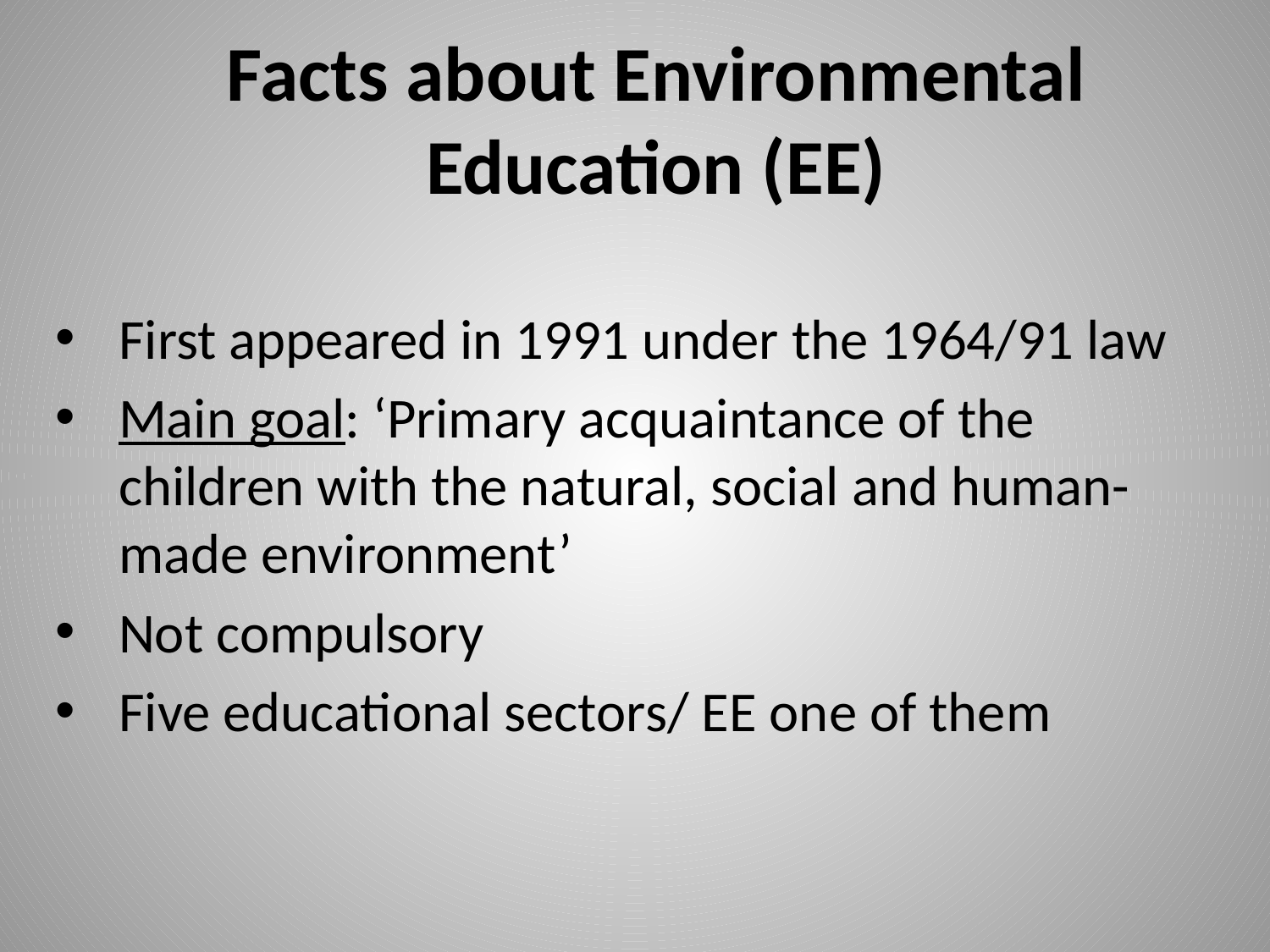

# Facts about Environmental Education (EE)
First appeared in 1991 under the 1964/91 law
Main goal: ‘Primary acquaintance of the children with the natural, social and human-made environment’
Not compulsory
Five educational sectors/ EE one of them